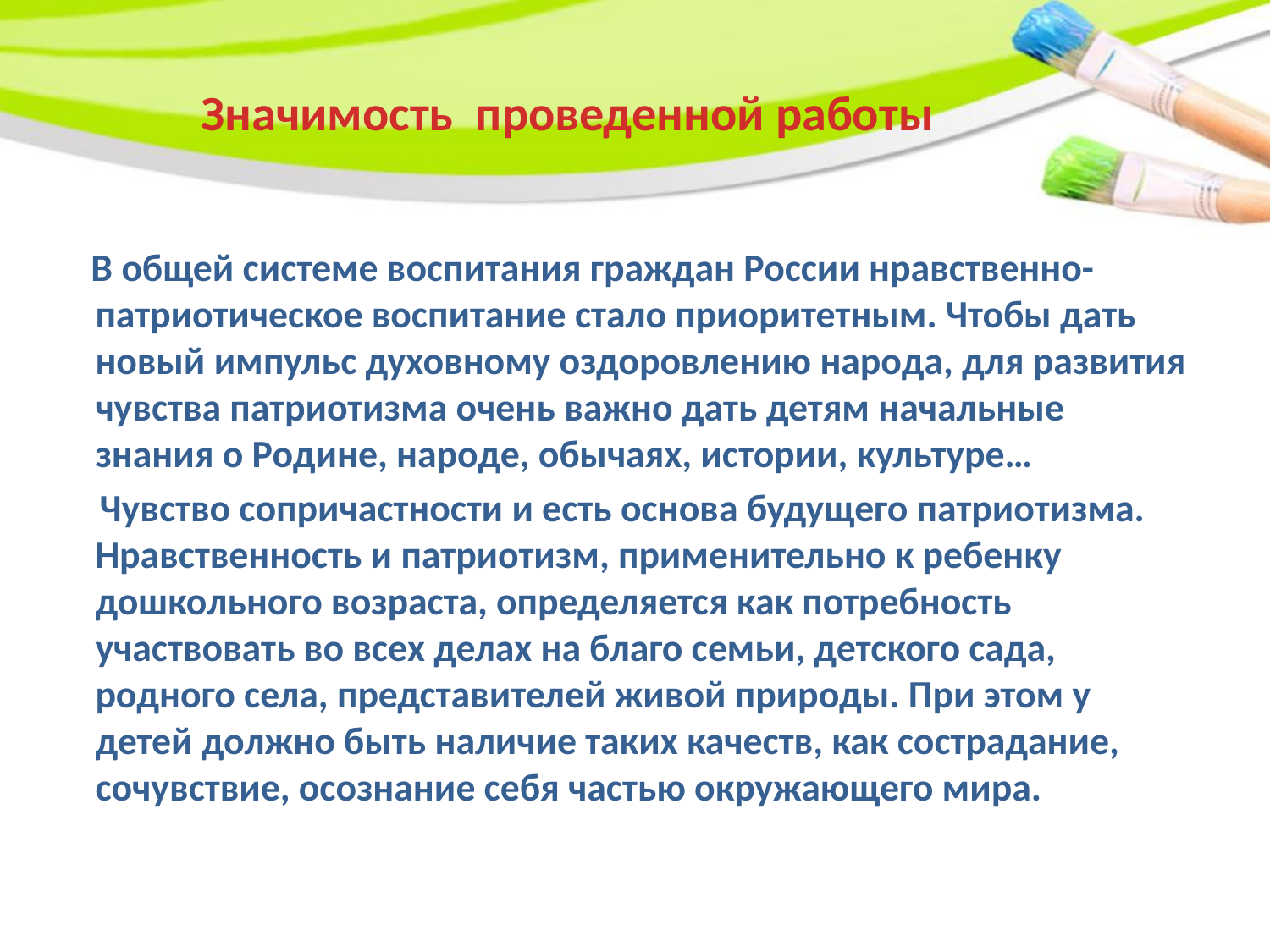

# Значимость  проведенной работы
     В общей системе воспитания граждан России нравственно-патриотическое воспитание стало приоритетным. Чтобы дать новый импульс духовному оздоровлению народа, для развития чувства патриотизма очень важно дать детям начальные знания о Родине, народе, обычаях, истории, культуре…
      Чувство сопричастности и есть основа будущего патриотизма. Нравственность и патриотизм, применительно к ребенку дошкольного возраста, определяется как потребность участвовать во всех делах на благо семьи, детского сада, родного села, представителей живой природы. При этом у детей должно быть наличие таких качеств, как сострадание, сочувствие, осознание себя частью окружающего мира.